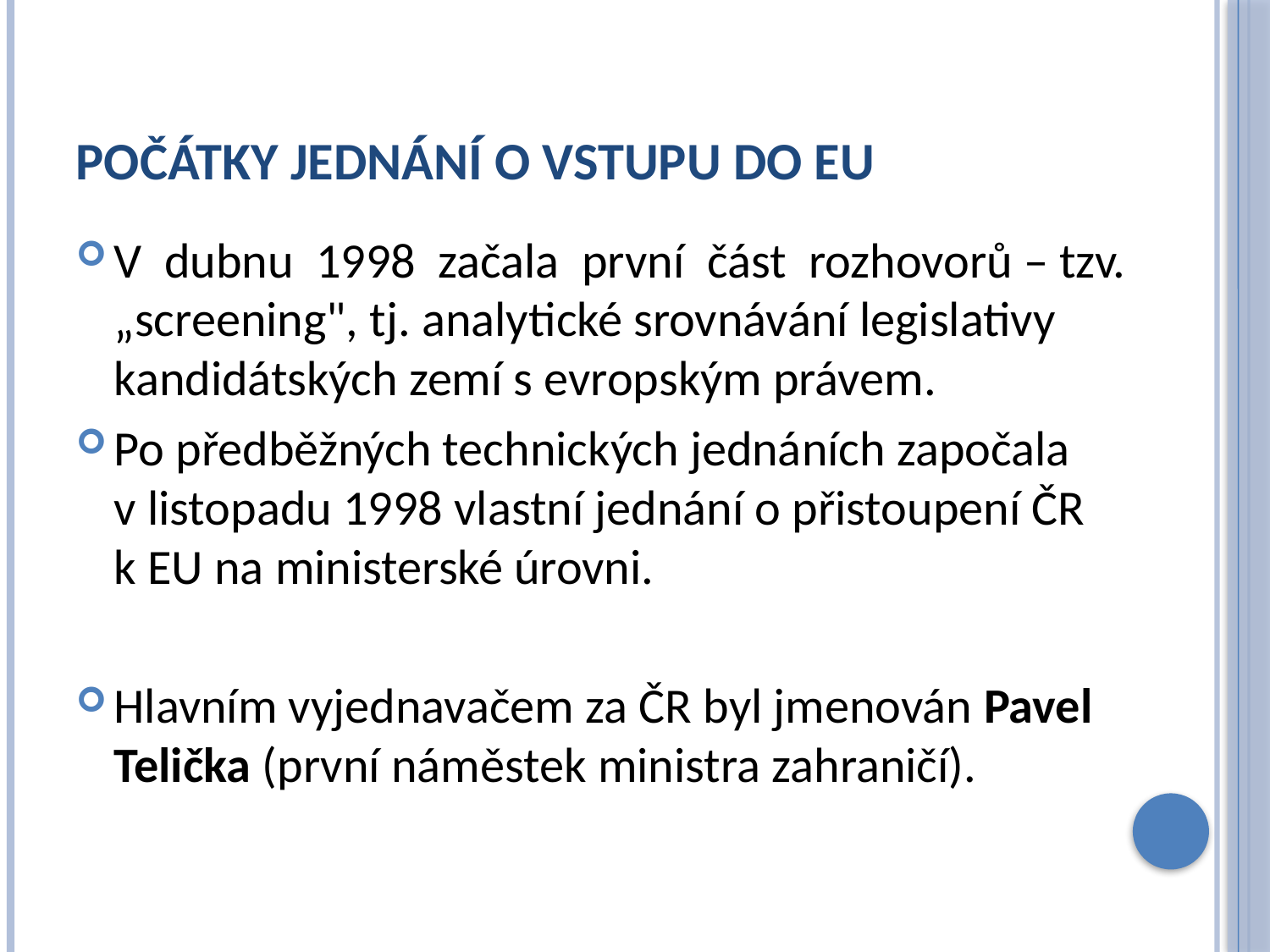

# Počátky jednání o vstupu do EU
V  dubnu  1998  začala  první  část  rozhovorů – tzv. „screening", tj. analytické srovnávání legislativy kandidátských zemí s evropským právem.
Po předběžných technických jednáních započala
v listopadu 1998 vlastní jednání o přistoupení ČR
k EU na ministerské úrovni.

Hlavním vyjednavačem za ČR byl jmenován Pavel Telička (první náměstek ministra zahraničí).